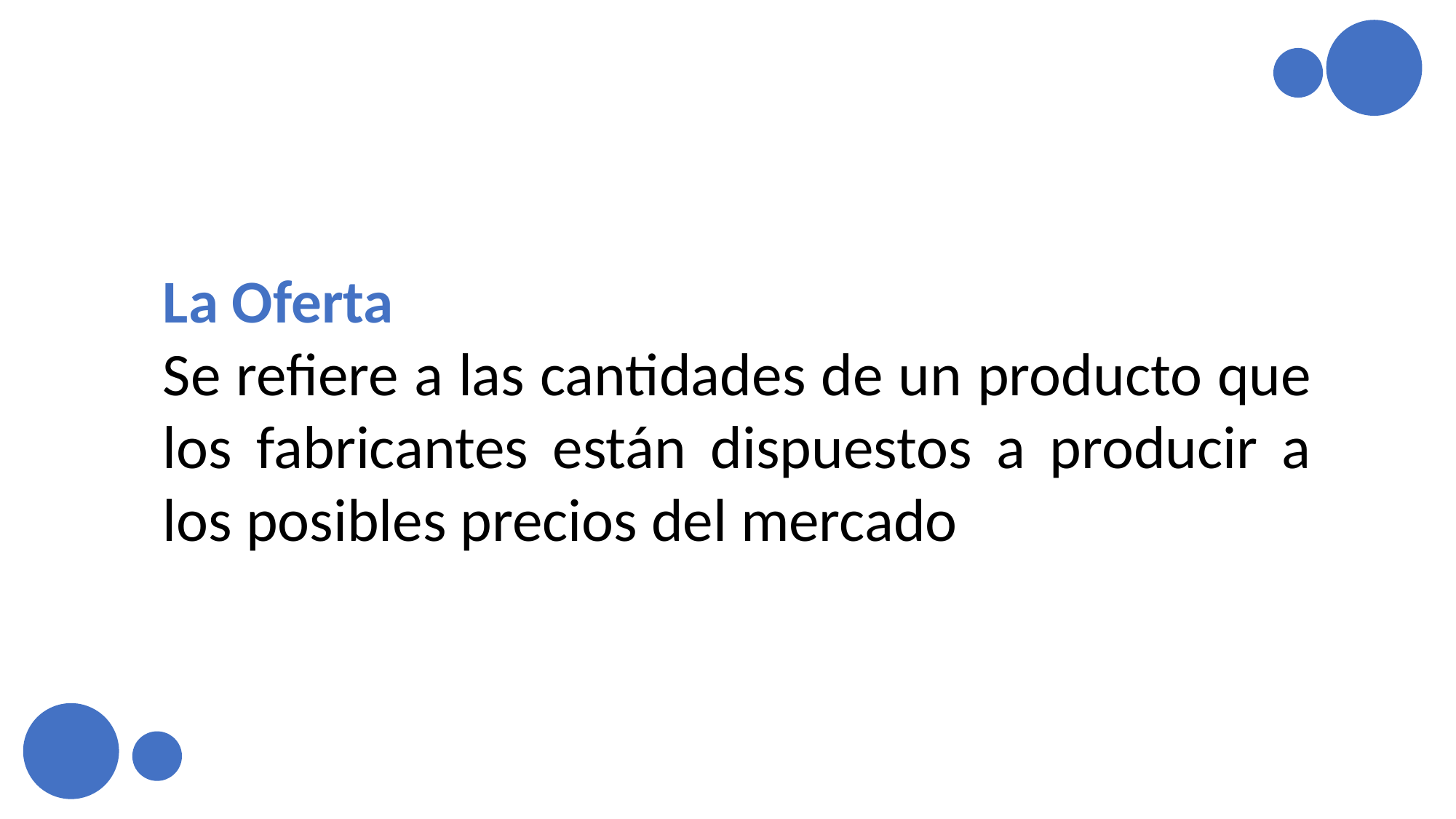

La Oferta
Se refiere a las cantidades de un producto que los fabricantes están dispuestos a producir a los posibles precios del mercado